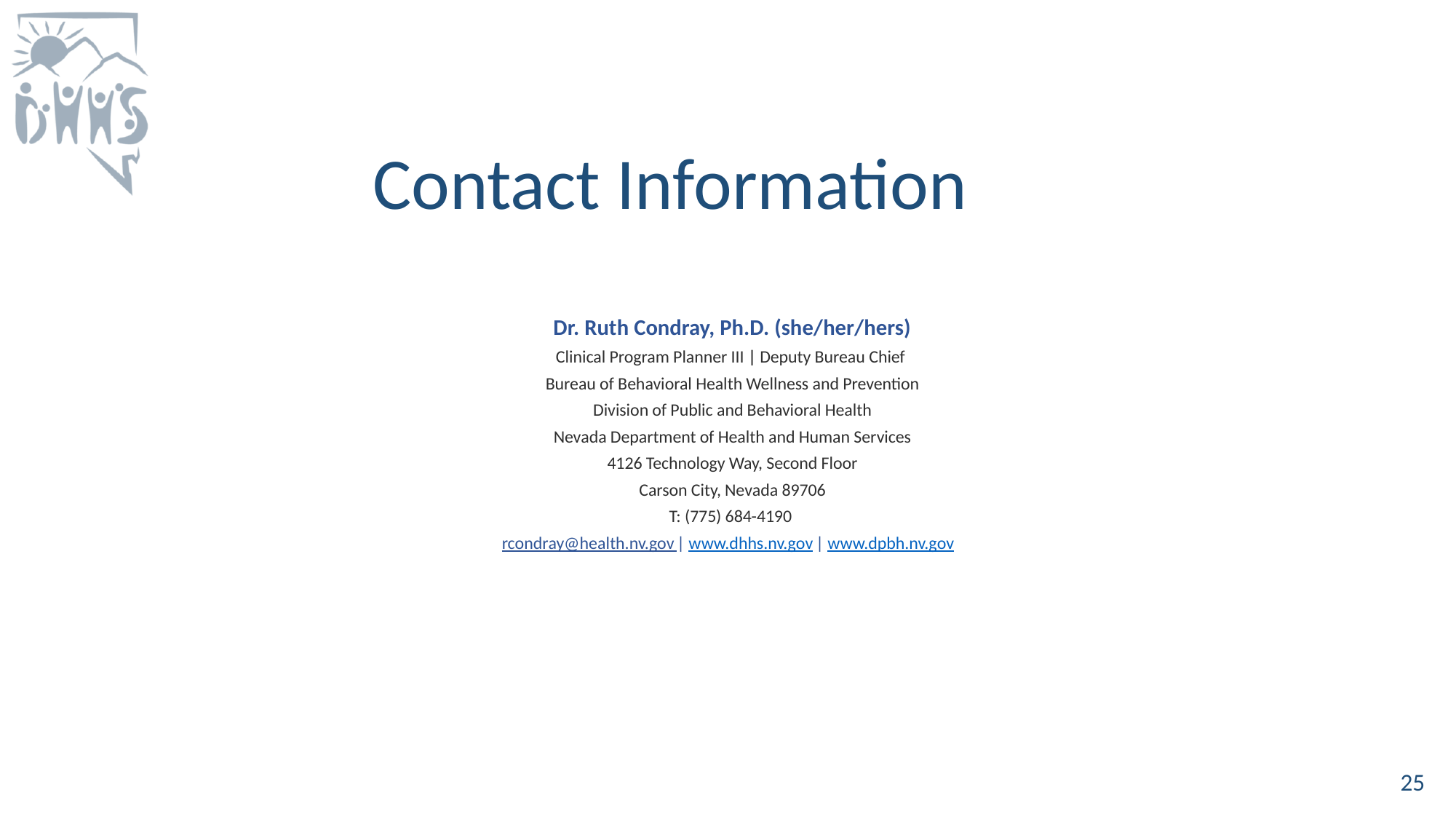

Contact Information
Dr. Ruth Condray, Ph.D. (she/her/hers)
Clinical Program Planner III | Deputy Bureau Chief
Bureau of Behavioral Health Wellness and Prevention
Division of Public and Behavioral Health
Nevada Department of Health and Human Services
4126 Technology Way, Second Floor
Carson City, Nevada 89706
T: (775) 684-4190
rcondray@health.nv.gov | www.dhhs.nv.gov | www.dpbh.nv.gov
25